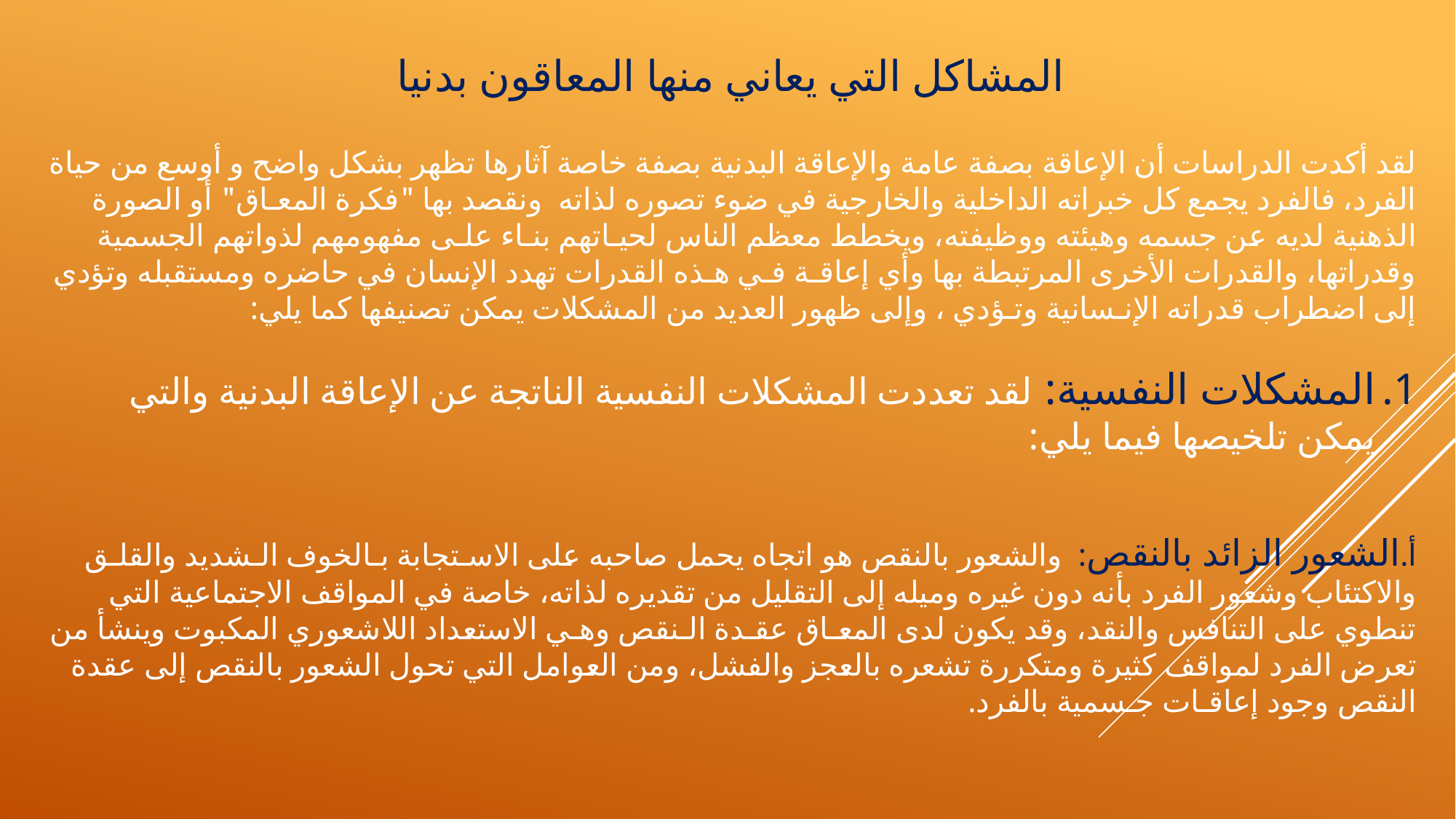

المشاكل التي يعاني منها المعاقون بدنيا

لقد أكدت الدراسات أن الإعاقة بصفة عامة والإعاقة البدنية بصفة خاصة آثارها تظهر بشكل واضح و أوسع من حياة الفرد، فالفرد يجمع كل خبراته الداخلية والخارجية في ضوء تصوره لذاته  ونقصد بها "فكرة المعـاق" أو الصورة الذهنية لديه عن جسمه وهيئته ووظيفته، ويخطط معظم الناس لحيـاتهم بنـاء علـى مفهومهم لذواتهم الجسمية وقدراتها، والقدرات الأخرى المرتبطة بها وأي إعاقـة فـي هـذه القدرات تهدد الإنسان في حاضره ومستقبله وتؤدي إلى اضطراب قدراته الإنـسانية وتـؤدي ، وإلى ظهور العديد من المشكلات يمكن تصنيفها كما يلي:

المشكلات النفسية: لقد تعددت المشكلات النفسية الناتجة عن الإعاقة البدنية والتي يمكن تلخيصها فيما يلي:

‌أ.	الشعور الزائد بالنقص:  والشعور بالنقص هو اتجاه يحمل صاحبه على الاسـتجابة بـالخوف الـشديد والقلـق والاكتئاب وشعور الفرد بأنه دون غيره وميله إلى التقليل من تقديره لذاته، خاصة في المواقف الاجتماعية التي تنطوي على التنافس والنقد، وقد يكون لدى المعـاق عقـدة الـنقص وهـي الاستعداد اللاشعوري المكبوت وينشأ من تعرض الفرد لمواقف كثيرة ومتكررة تشعره بالعجز والفشل، ومن العوامل التي تحول الشعور بالنقص إلى عقدة النقص وجود إعاقـات جـسمية بالفرد.